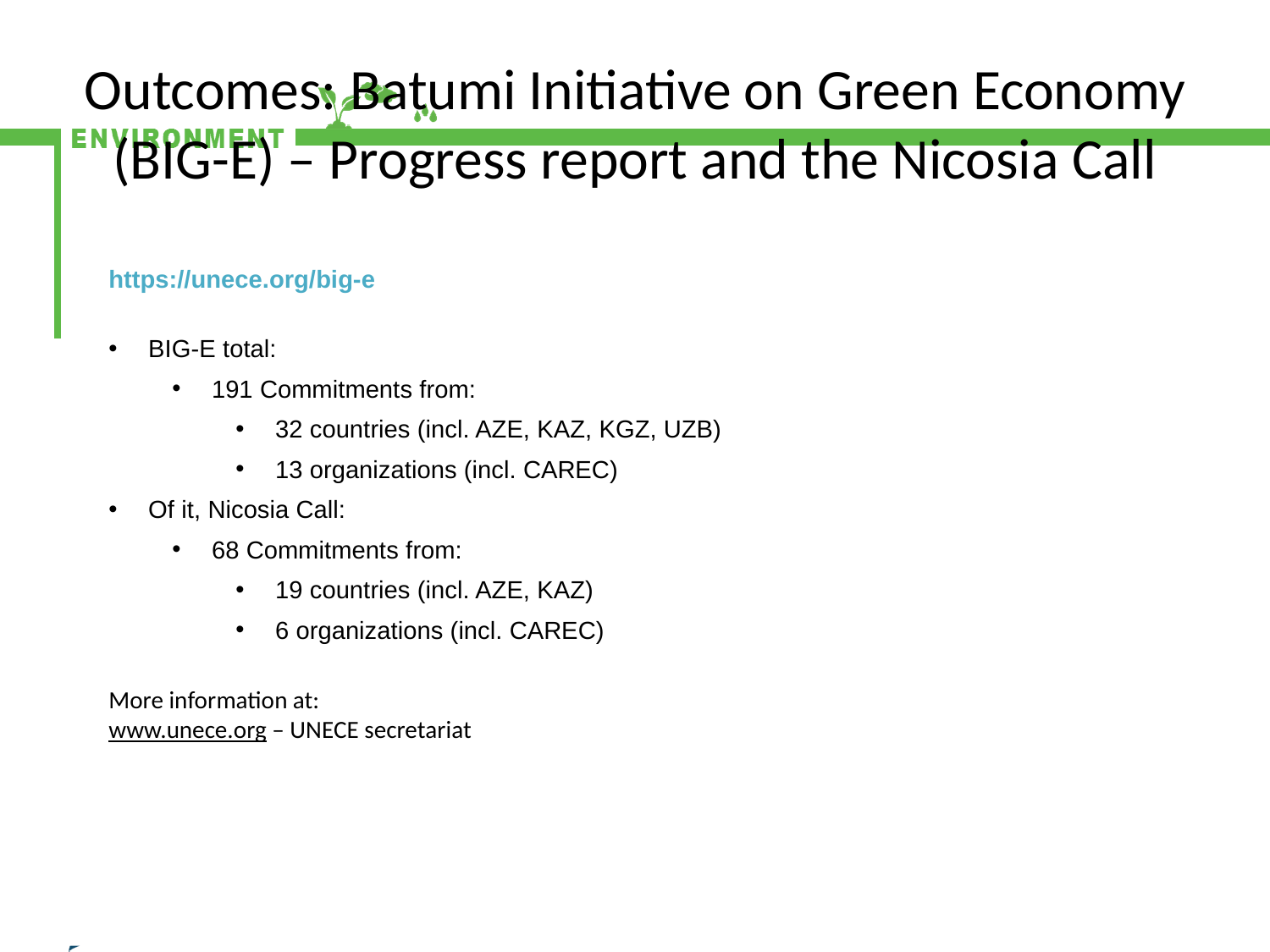

Outcomes: Batumi Initiative on Green Economy (BIG-E) – Progress report and the Nicosia Call

https://unece.org/big-e
BIG-E total:
191 Commitments from:
32 countries (incl. AZE, KAZ, KGZ, UZB)
13 organizations (incl. CAREC)
Of it, Nicosia Call:
68 Commitments from:
19 countries (incl. AZE, KAZ)
6 organizations (incl. CAREC)

More information at:
www.unece.org – UNECE secretariat